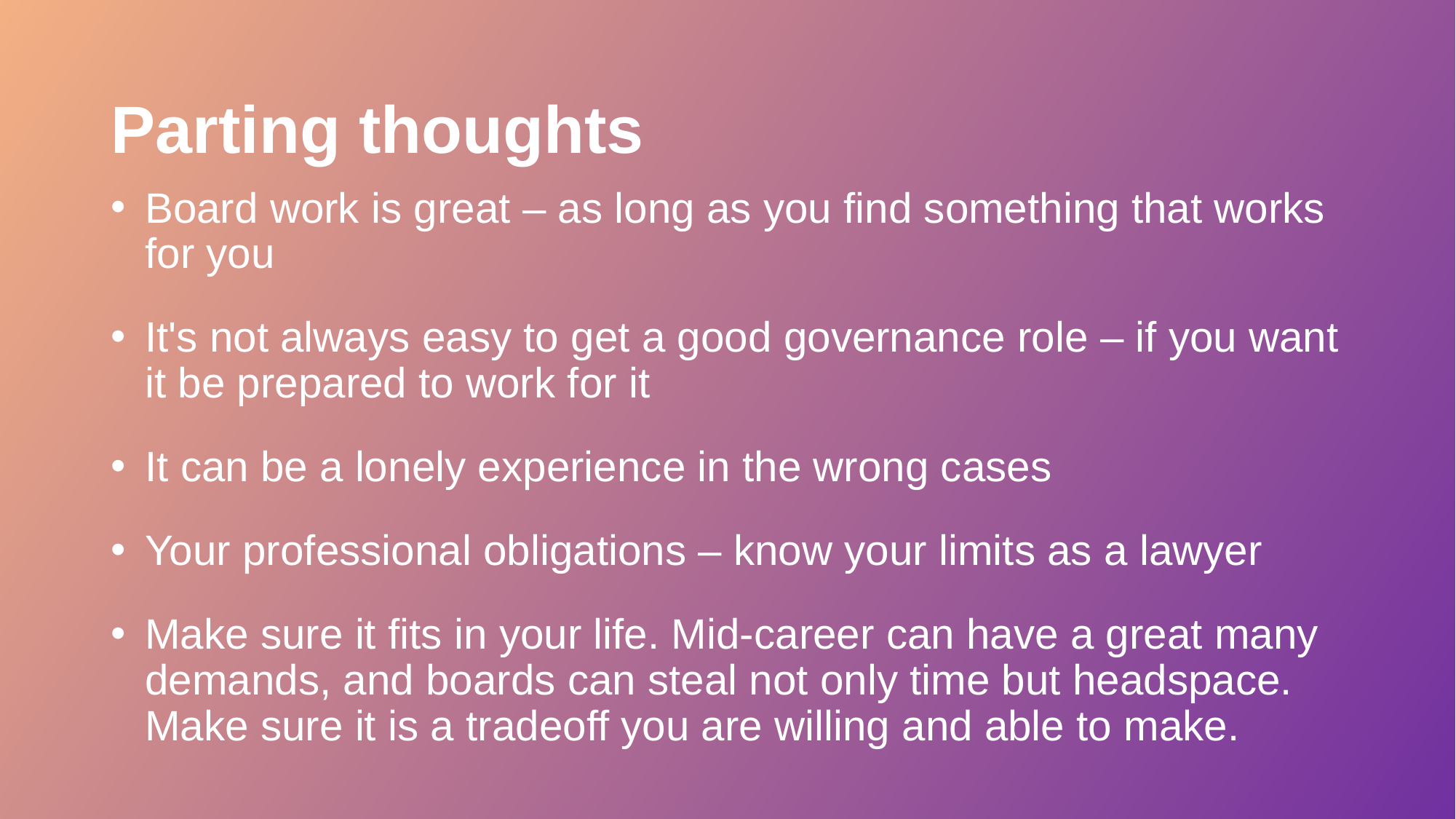

# Parting thoughts
Board work is great – as long as you find something that works for you
It's not always easy to get a good governance role – if you want it be prepared to work for it
It can be a lonely experience in the wrong cases
Your professional obligations – know your limits as a lawyer
Make sure it fits in your life. Mid-career can have a great many demands, and boards can steal not only time but headspace. Make sure it is a tradeoff you are willing and able to make.